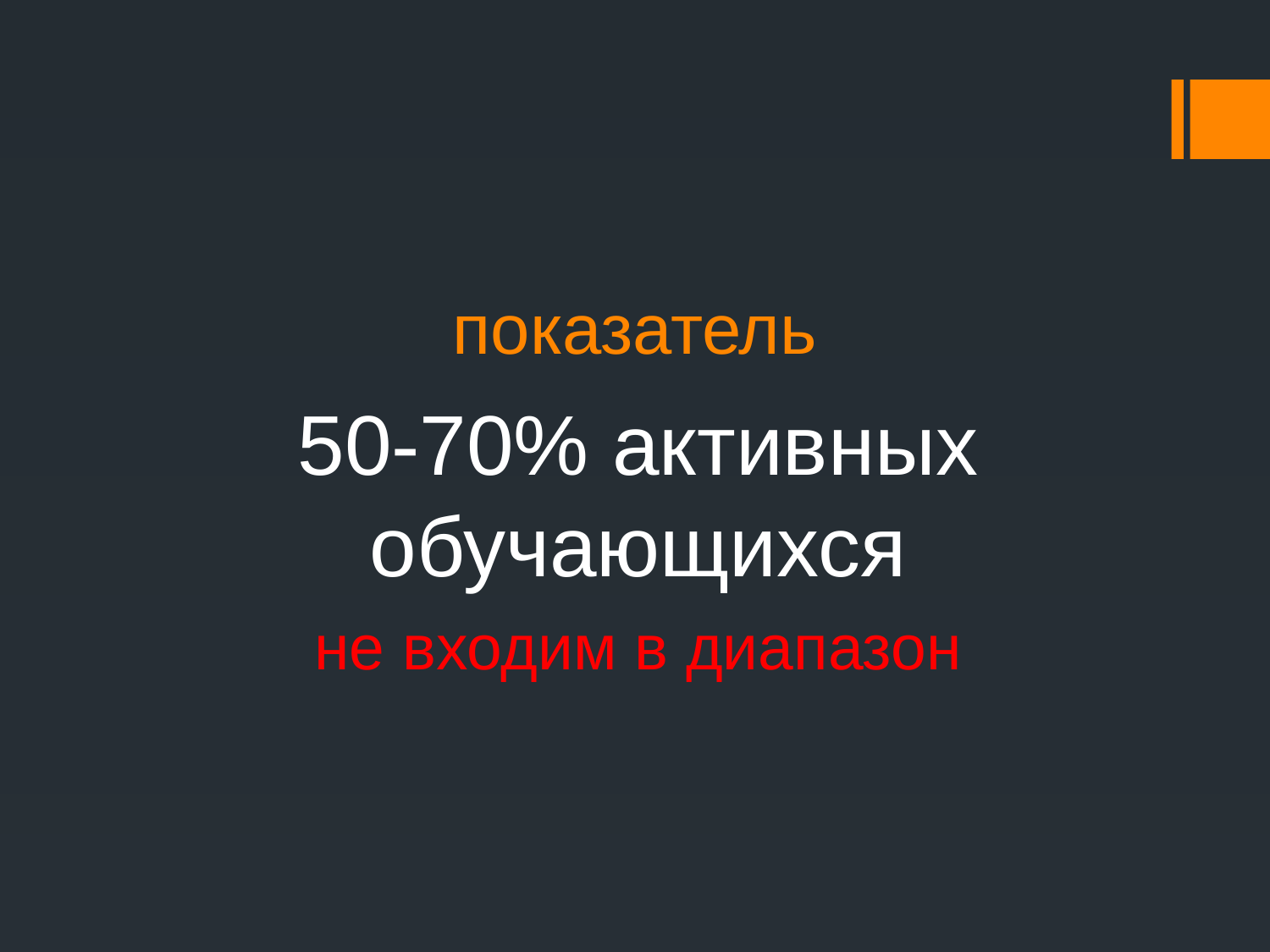

# показатель
 50-70% активных  обучающихся
не входим в диапазон